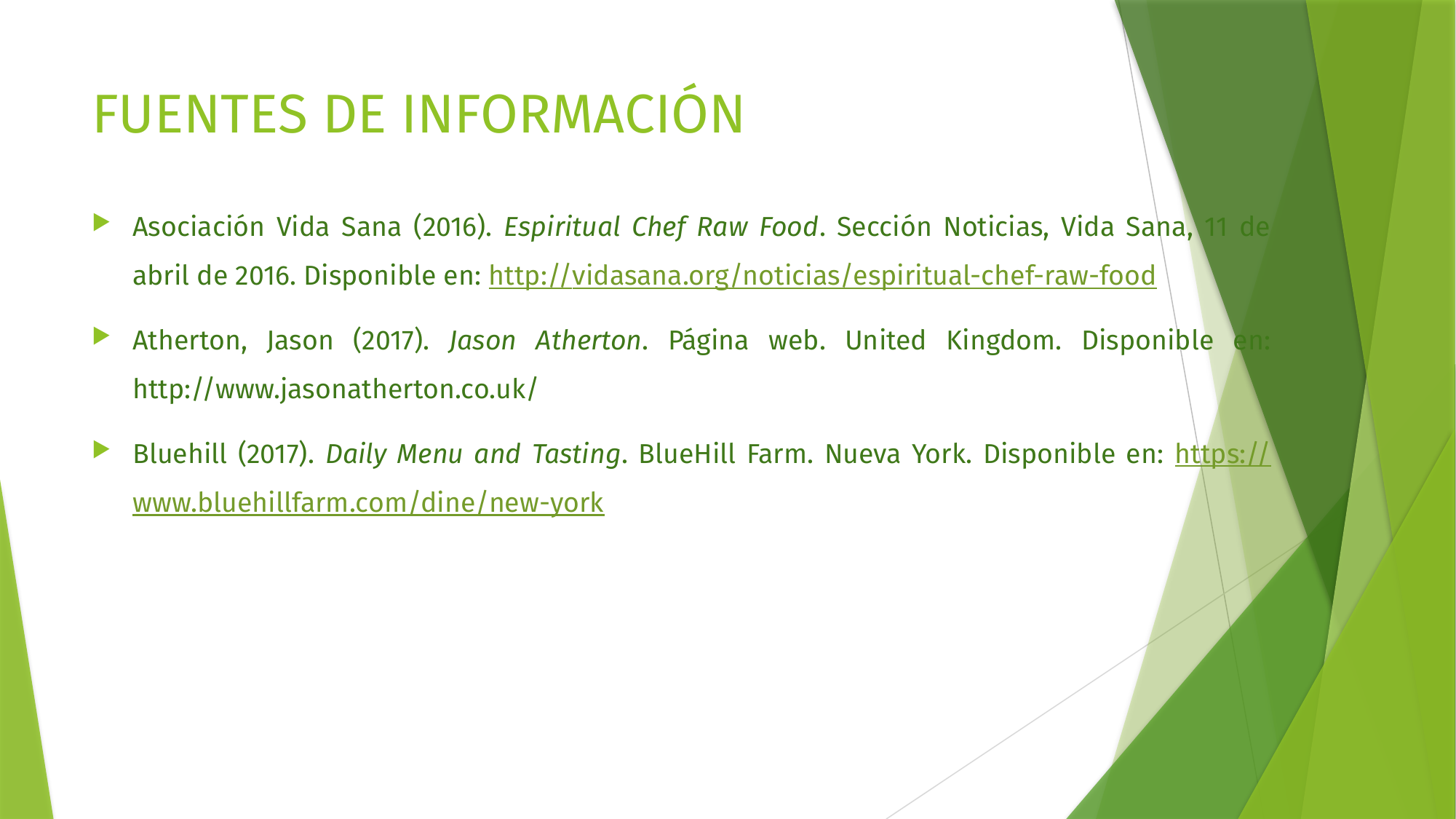

# FUENTES DE INFORMACIÓN
Asociación Vida Sana (2016). Espiritual Chef Raw Food. Sección Noticias, Vida Sana, 11 de abril de 2016. Disponible en: http://vidasana.org/noticias/espiritual-chef-raw-food
Atherton, Jason (2017). Jason Atherton. Página web. United Kingdom. Disponible en: http://www.jasonatherton.co.uk/
Bluehill (2017). Daily Menu and Tasting. BlueHill Farm. Nueva York. Disponible en: https://www.bluehillfarm.com/dine/new-york